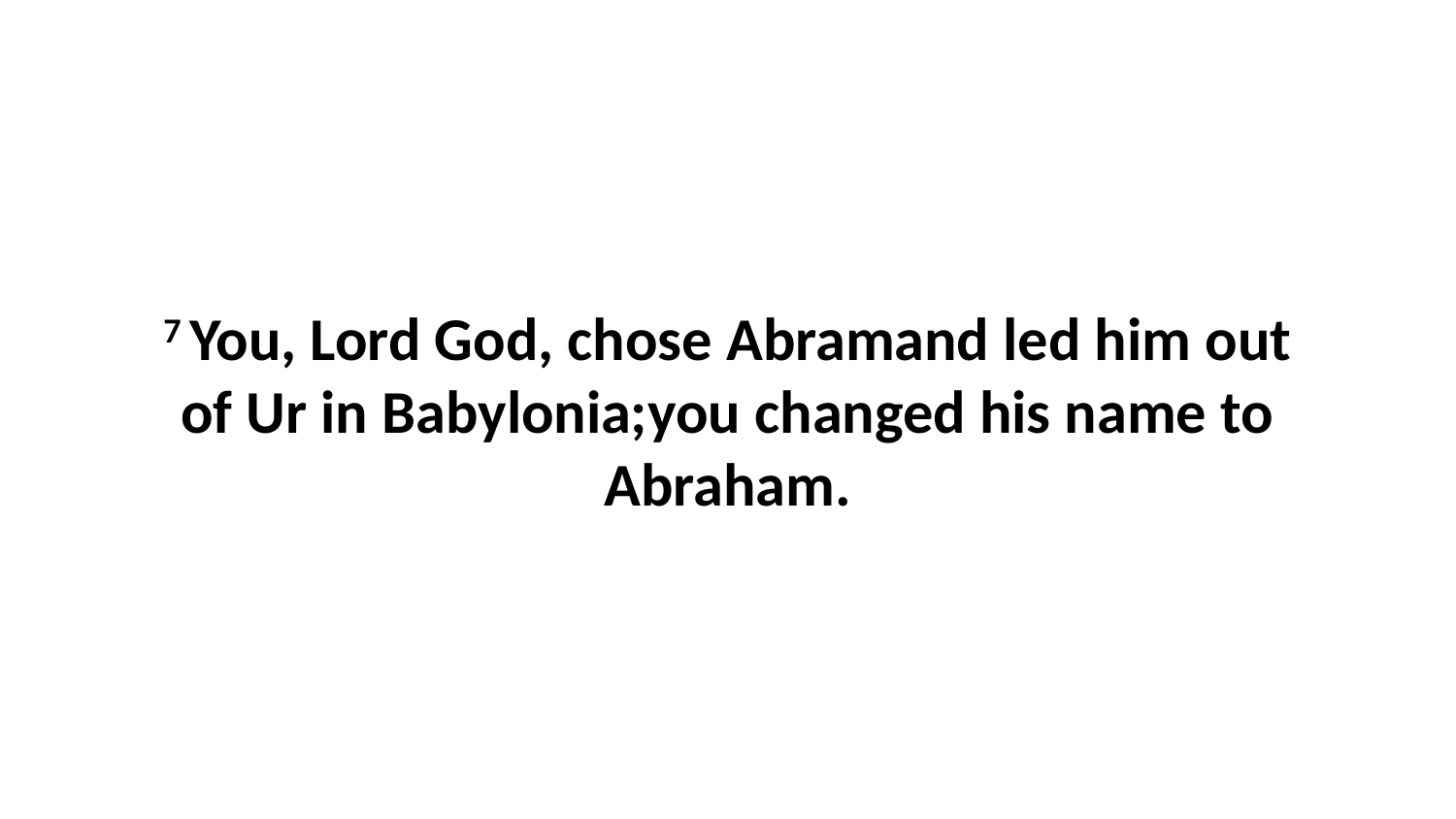

7 You, Lord God, chose Abramand led him out of Ur in Babylonia;you changed his name to Abraham.